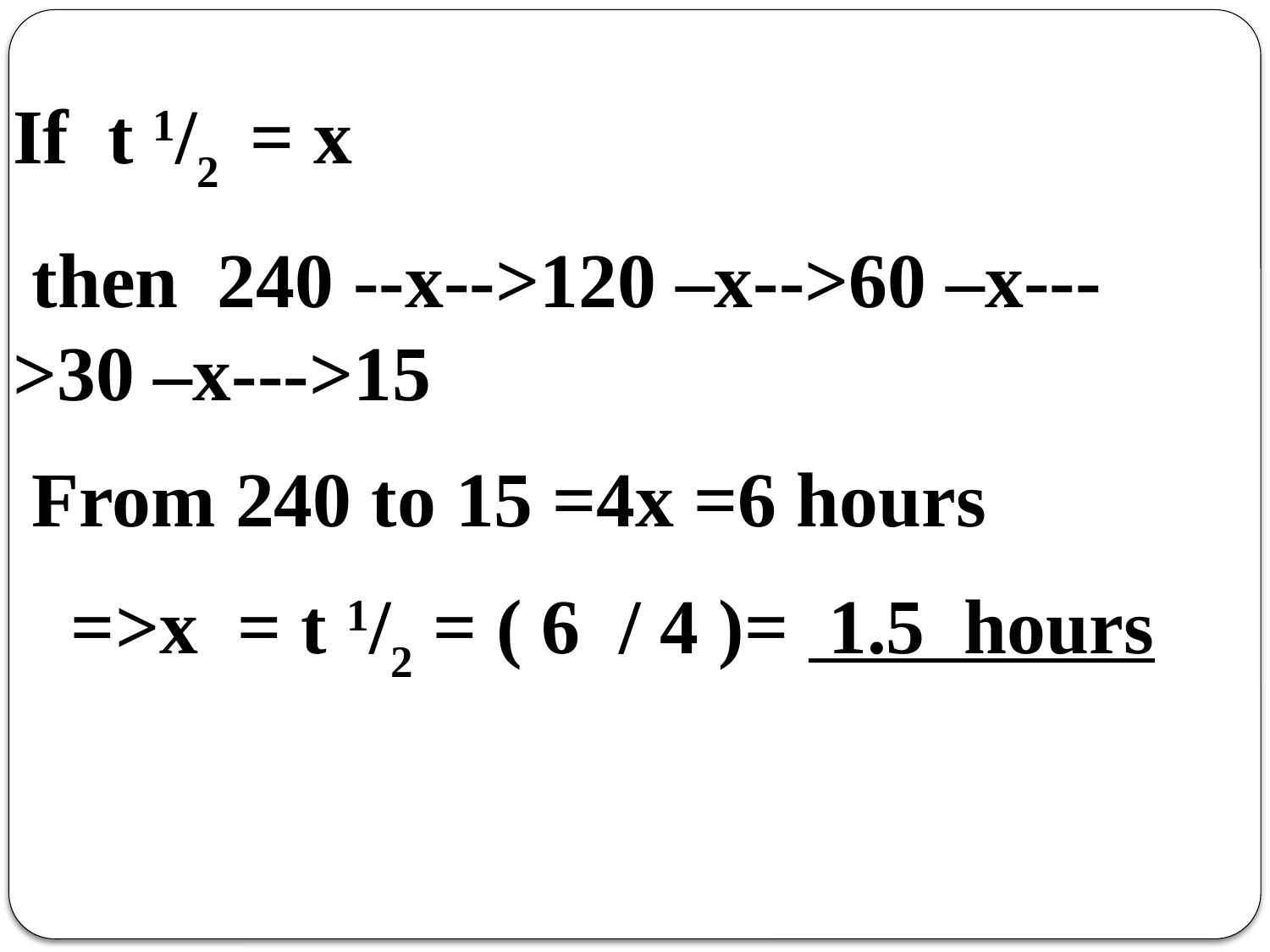

If  t 1/2  = x

 then  240 --x-->120 –x-->60 –x--->30 –x--->15

 From 240 to 15 =4x =6 hours

   =>x  = t 1/2 = ( 6  / 4 )=  1.5  hours